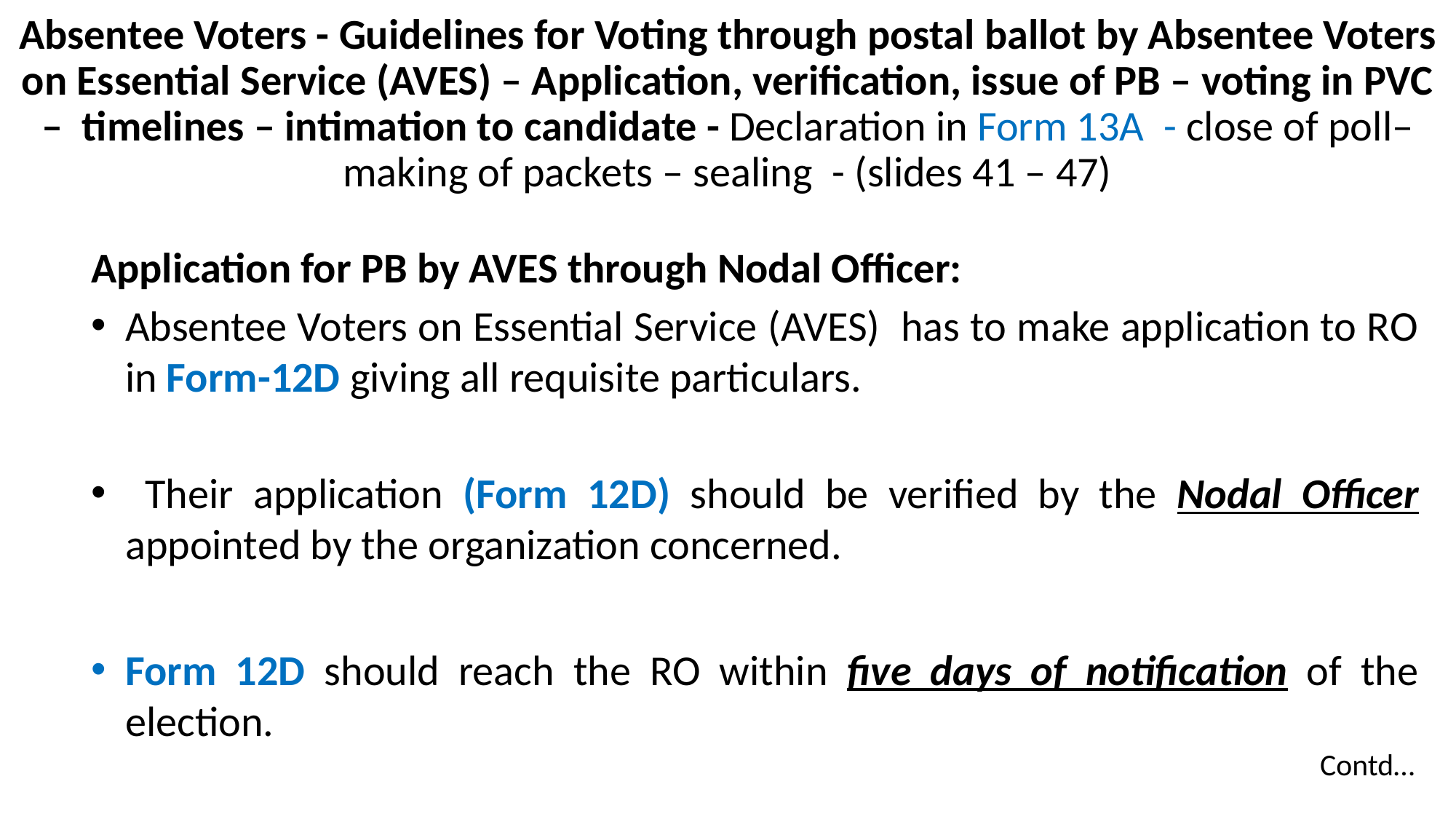

# Absentee Voters - Guidelines for Voting through postal ballot by Absentee Voters on Essential Service (AVES) – Application, verification, issue of PB – voting in PVC –  timelines – intimation to candidate - Declaration in Form 13A  - close of poll– making of packets – sealing  - (slides 41 – 47)
Application for PB by AVES through Nodal Officer:
Absentee Voters on Essential Service (AVES)  has to make application to RO in Form-12D giving all requisite particulars.

 Their application (Form 12D) should be verified by the Nodal Officer appointed by the organization concerned.

Form 12D should reach the RO within five days of notification of the election.

Contd…